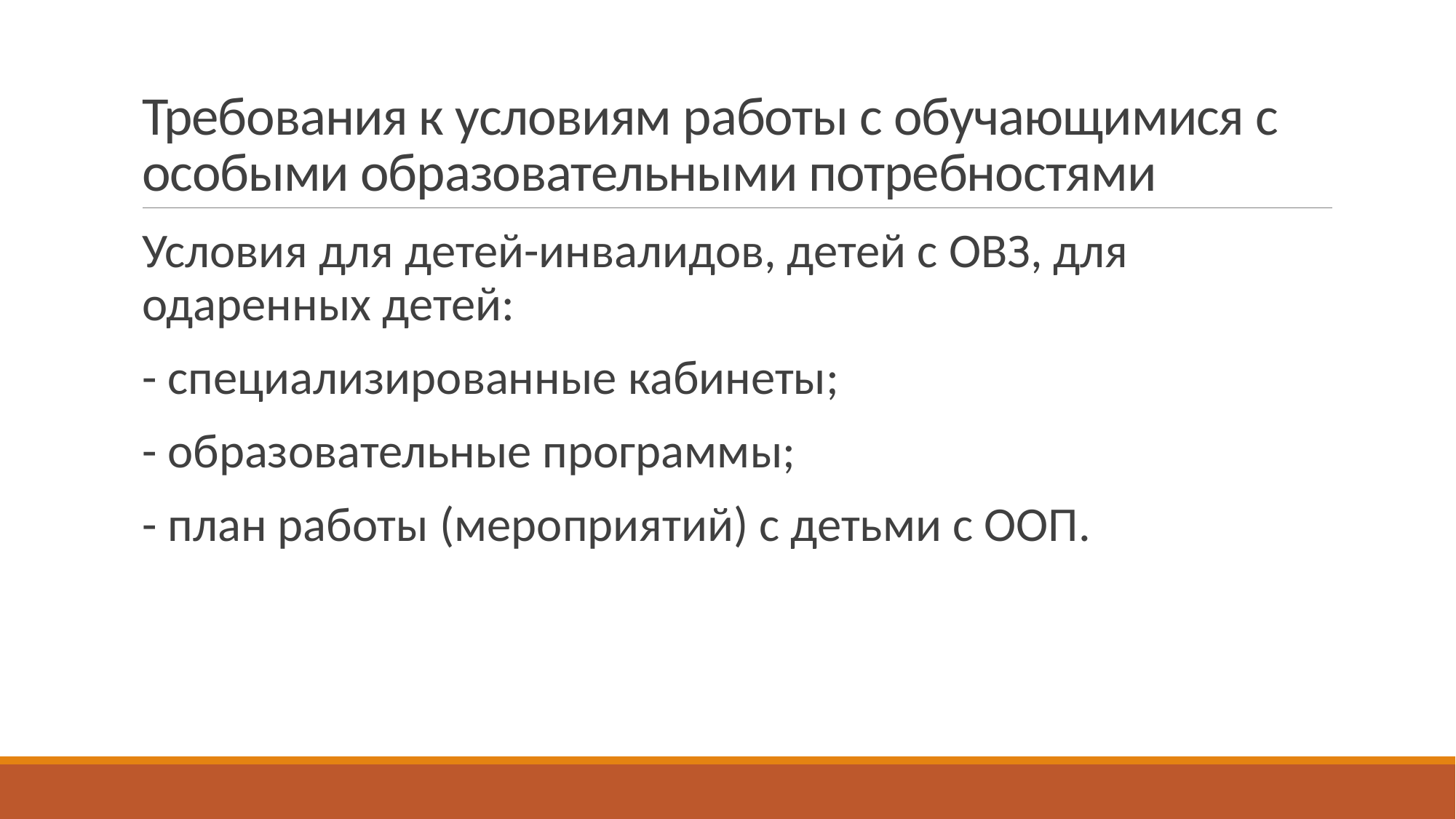

# Требования к условиям работы с обучающимися с особыми образовательными потребностями
Условия для детей-инвалидов, детей с ОВЗ, для одаренных детей:
- специализированные кабинеты;
- образовательные программы;
- план работы (мероприятий) с детьми с ООП.